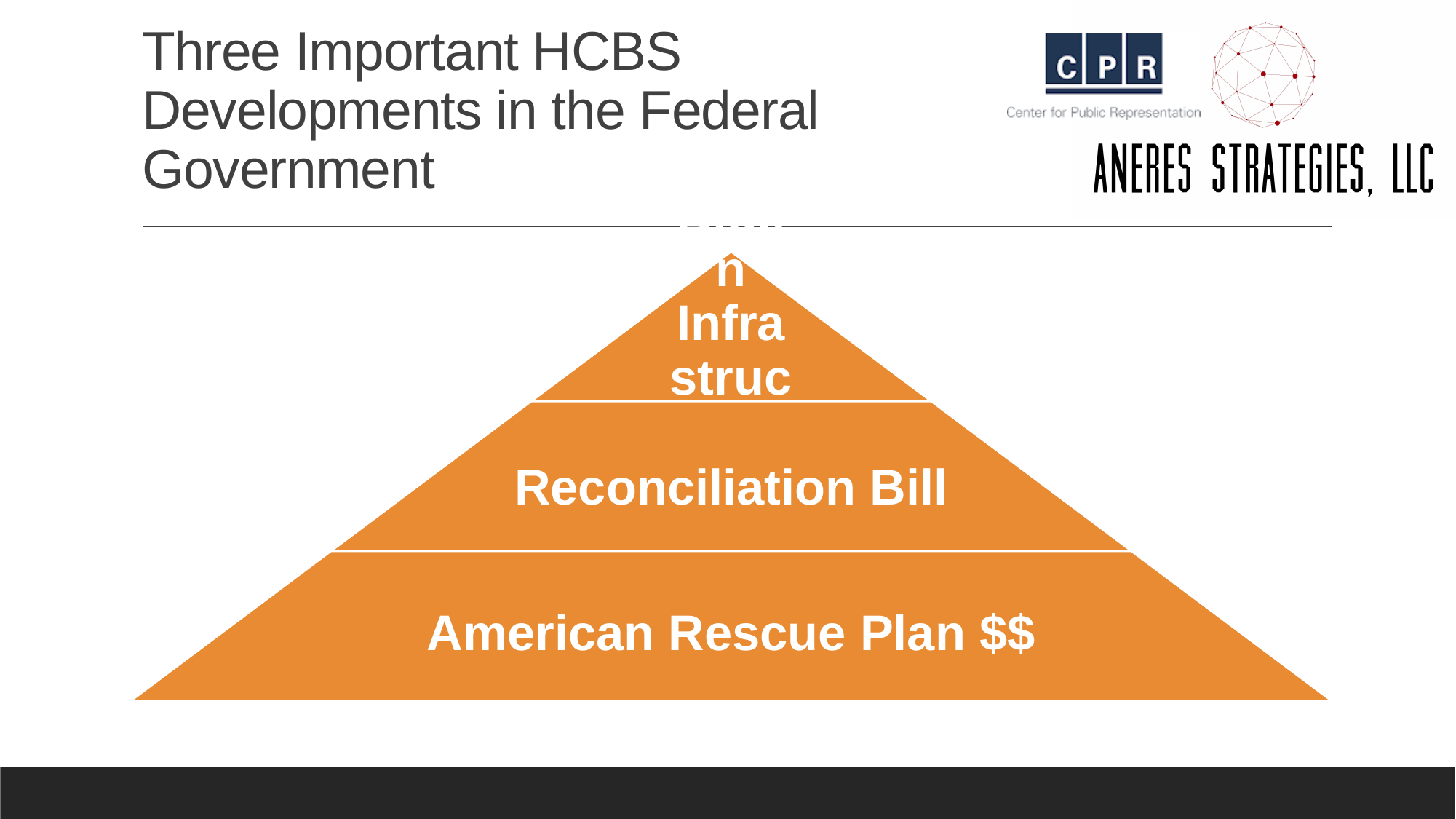

# Three Important HCBS Developments in the Federal Government
Biden Infrastructure Plan
Reconciliation Bill
American Rescue Plan $$